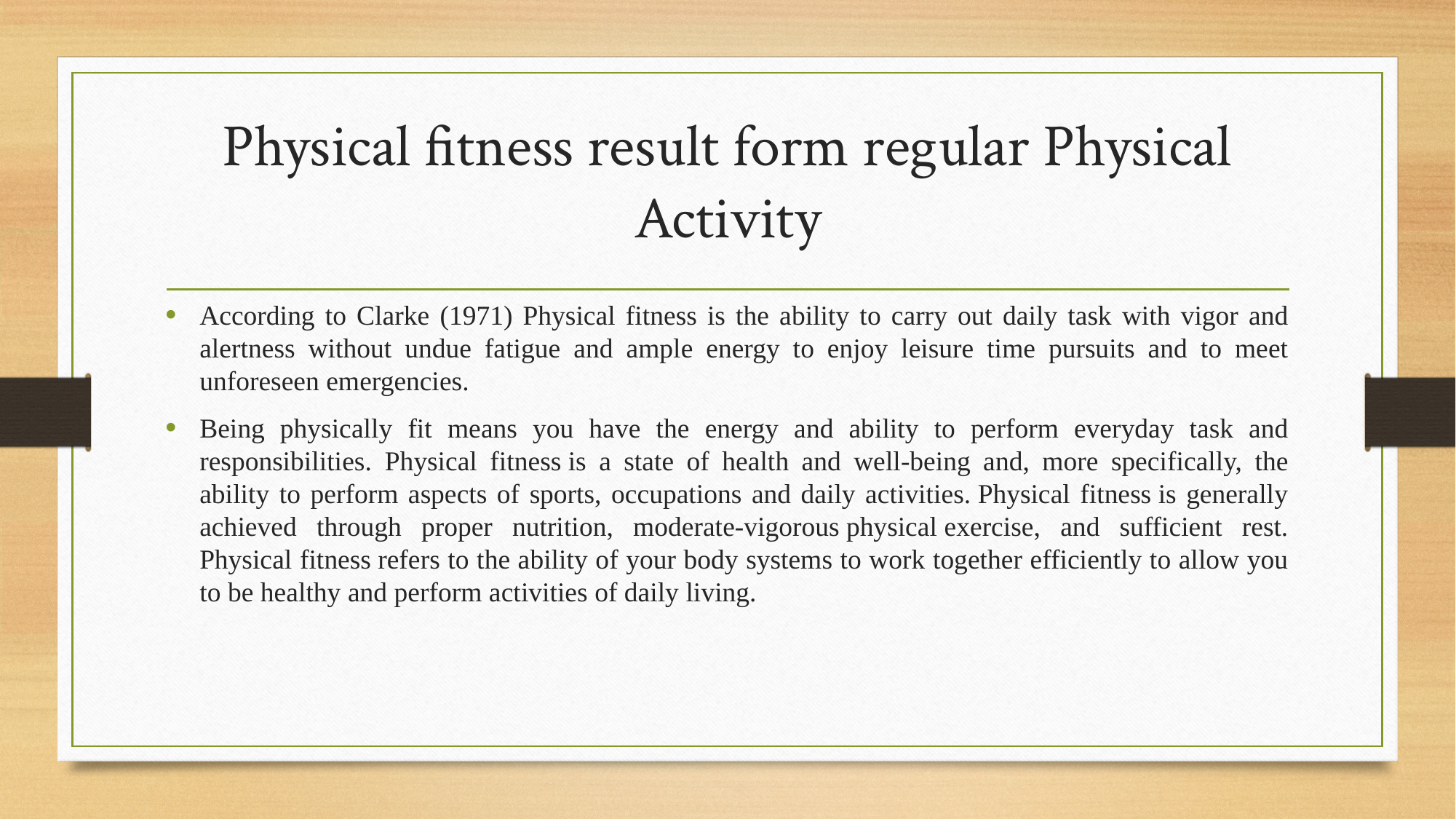

# Physical fitness result form regular Physical Activity
According to Clarke (1971) Physical fitness is the ability to carry out daily task with vigor and alertness without undue fatigue and ample energy to enjoy leisure time pursuits and to meet unforeseen emergencies.
Being physically fit means you have the energy and ability to perform everyday task and responsibilities. Physical fitness is a state of health and well-being and, more specifically, the ability to perform aspects of sports, occupations and daily activities. Physical fitness is generally achieved through proper nutrition, moderate-vigorous physical exercise, and sufficient rest. Physical fitness refers to the ability of your body systems to work together efficiently to allow you to be healthy and perform activities of daily living.